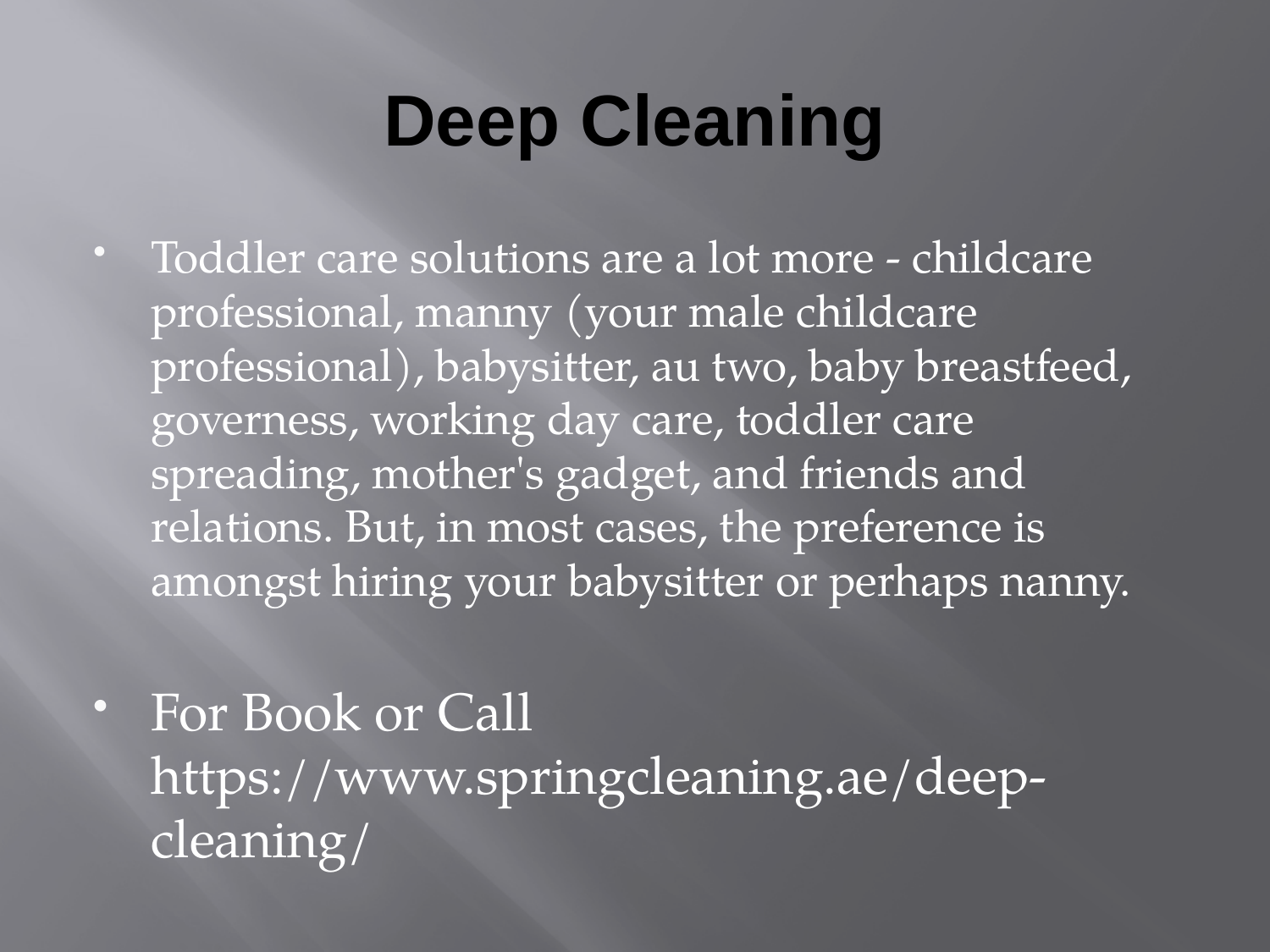

# Deep Cleaning
Toddler care solutions are a lot more - childcare professional, manny (your male childcare professional), babysitter, au two, baby breastfeed, governess, working day care, toddler care spreading, mother's gadget, and friends and relations. But, in most cases, the preference is amongst hiring your babysitter or perhaps nanny.

For Book or Call https://www.springcleaning.ae/deep-cleaning/